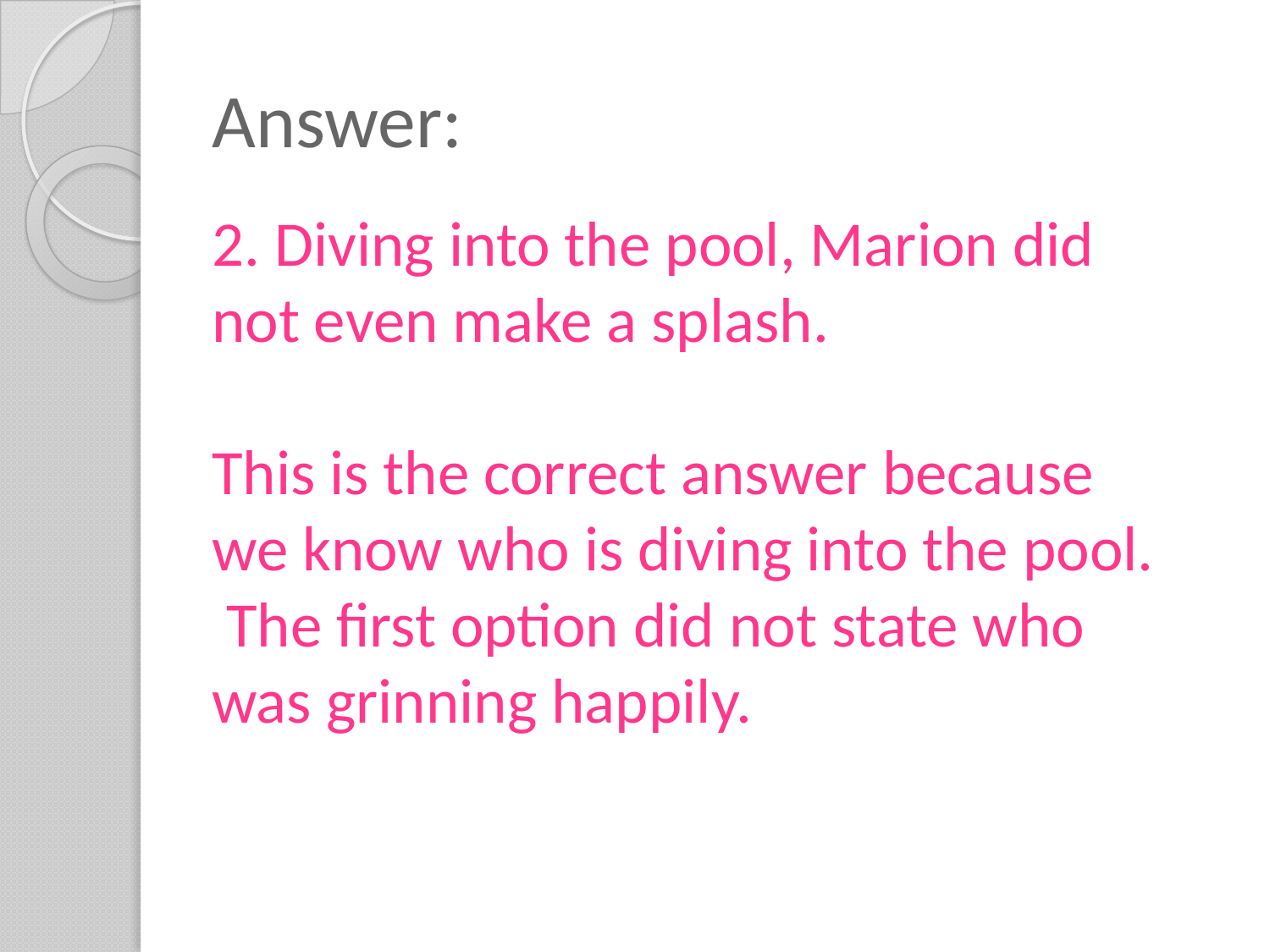

# Answer:
2. Diving into the pool, Marion did not even make a splash.

This is the correct answer because we know who is diving into the pool.  The first option did not state who was grinning happily.